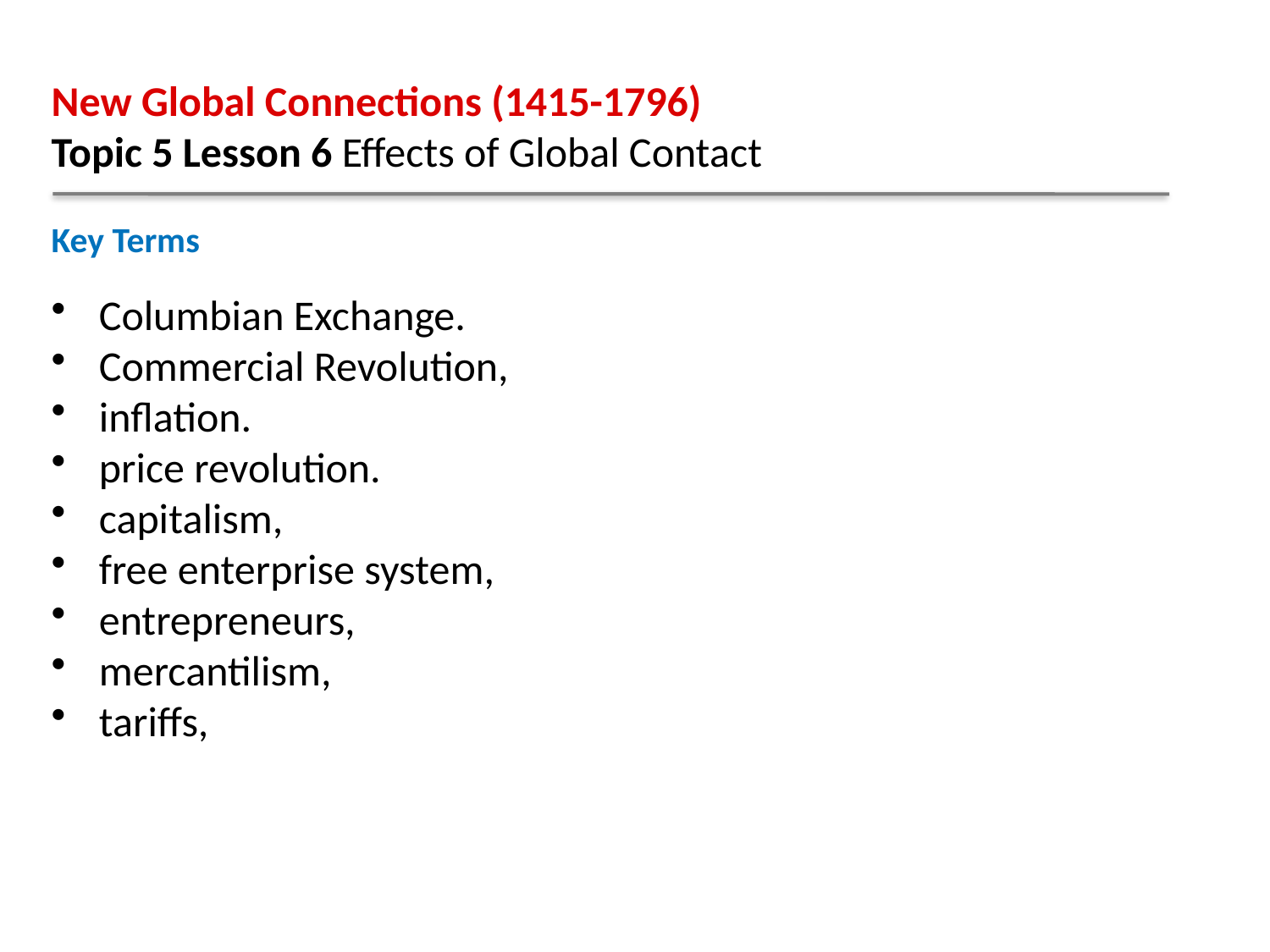

New Global Connections (1415-1796)
Topic 5 Lesson 6 Effects of Global Contact
Key Terms
Columbian Exchange.
Commercial Revolution,
inflation.
price revolution.
capitalism,
free enterprise system,
entrepreneurs,
mercantilism,
tariffs,